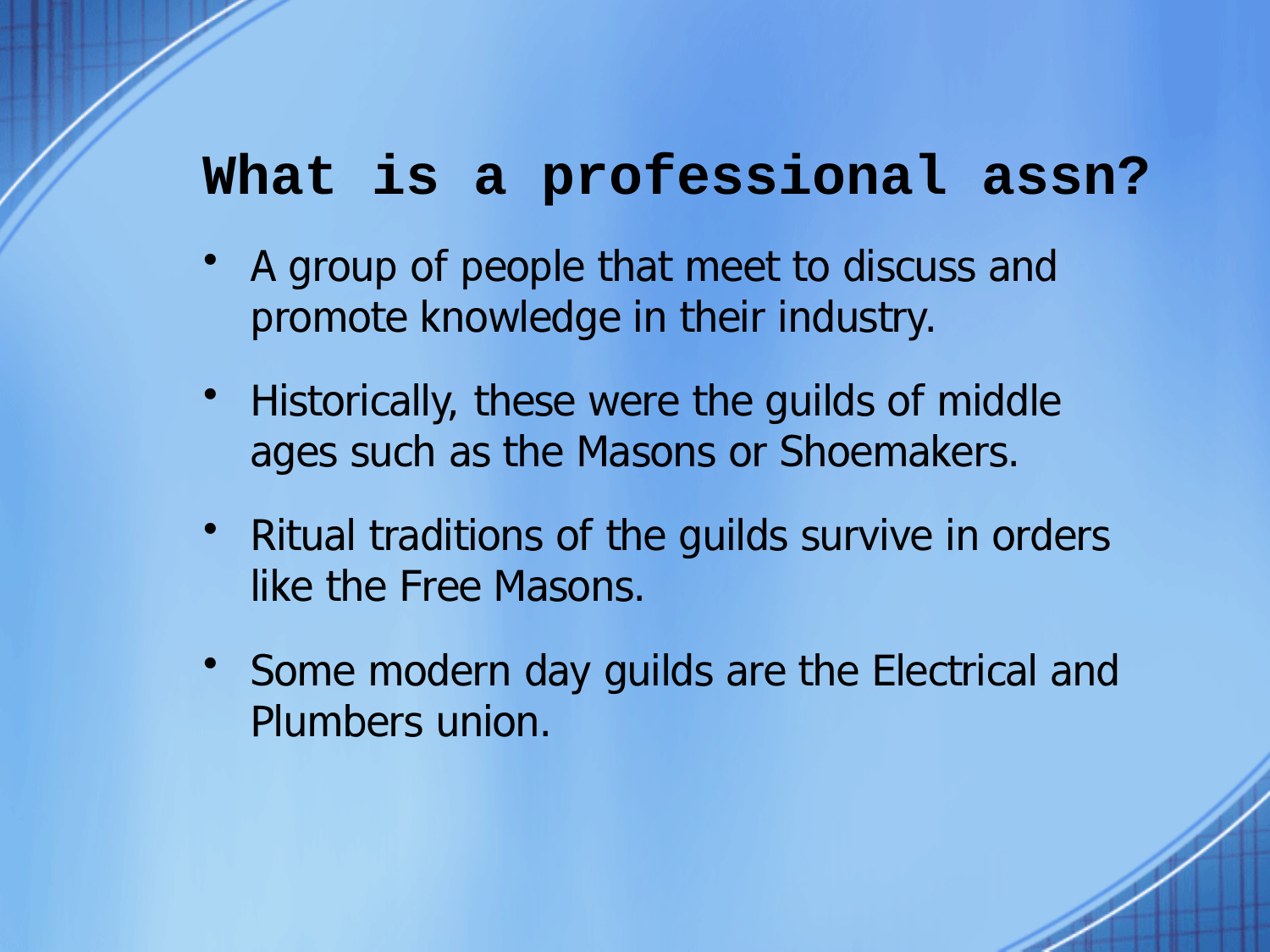

# What is a professional assn?
A group of people that meet to discuss and promote knowledge in their industry.

Historically, these were the guilds of middle ages such as the Masons or Shoemakers.

Ritual traditions of the guilds survive in orders like the Free Masons.

Some modern day guilds are the Electrical and Plumbers union.